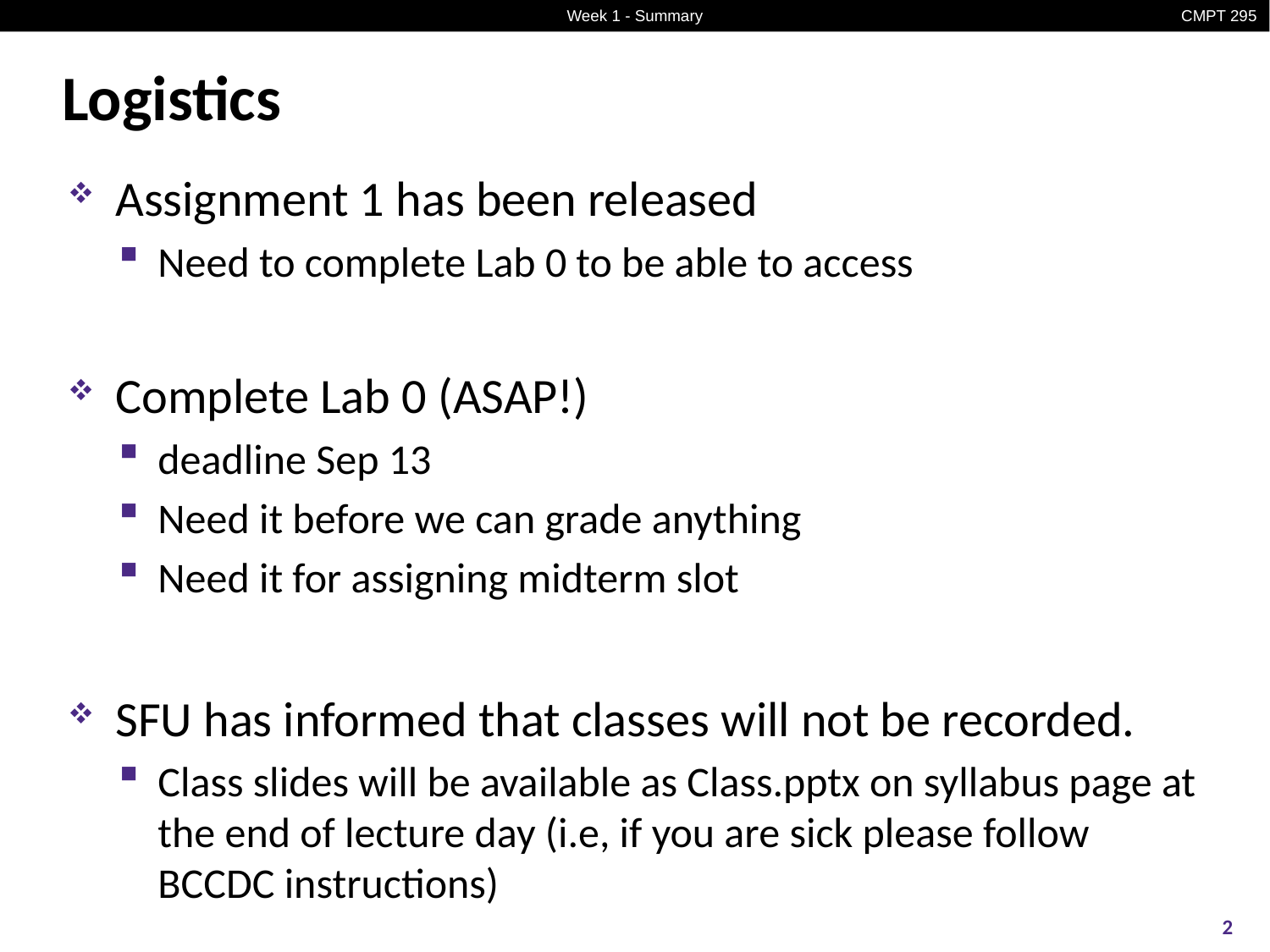

# Logistics
Assignment 1 has been released
Need to complete Lab 0 to be able to access

Complete Lab 0 (ASAP!)
deadline Sep 13
Need it before we can grade anything
Need it for assigning midterm slot

SFU has informed that classes will not be recorded.
Class slides will be available as Class.pptx on syllabus page at the end of lecture day (i.e, if you are sick please follow BCCDC instructions)

2